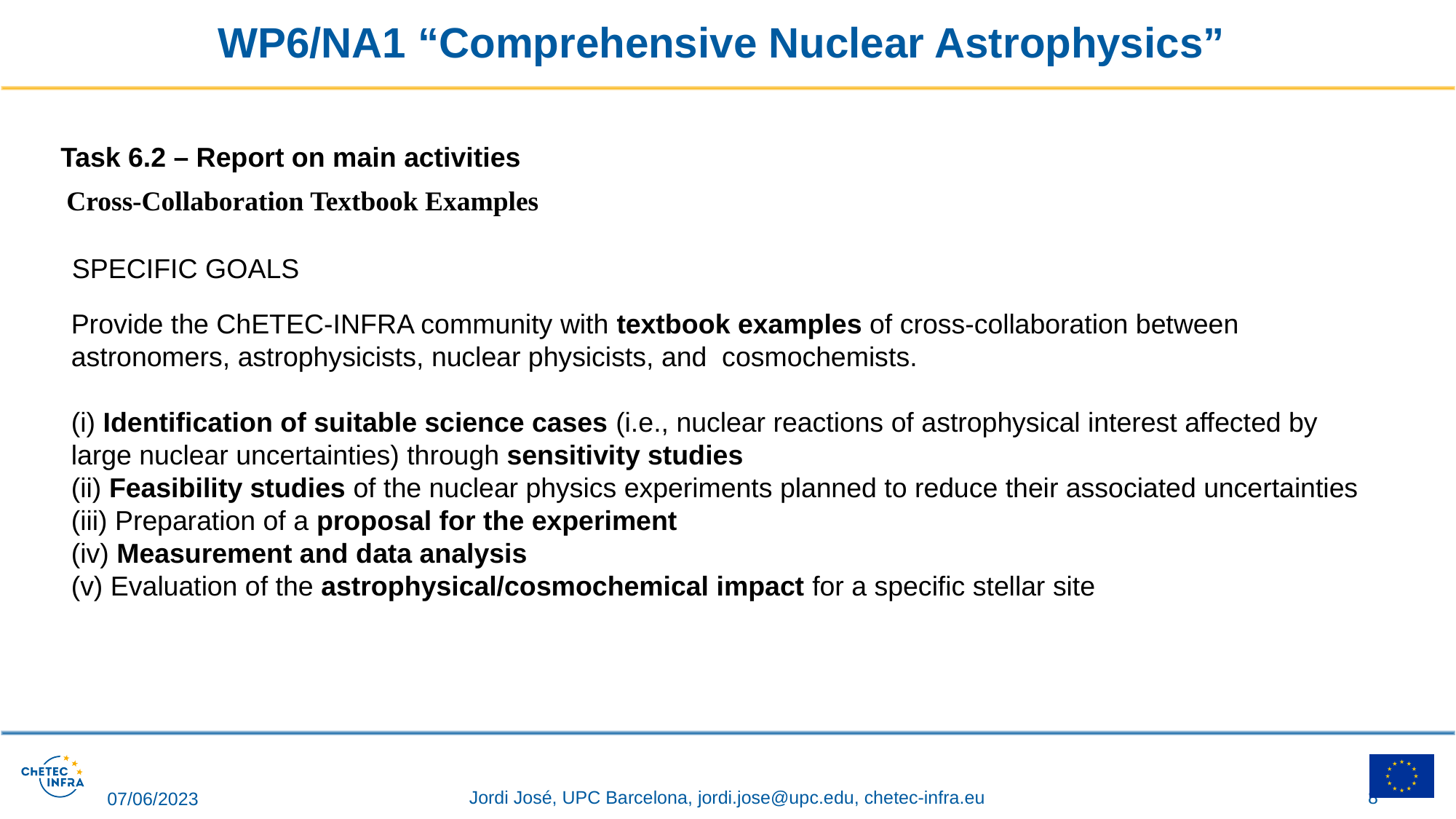

# WP6/NA1 “Comprehensive Nuclear Astrophysics”
Task 6.2 – Report on main activities
Cross-Collaboration Textbook Examples
SPECIFIC GOALS

Provide the ChETEC-INFRA community with textbook examples of cross-collaboration between astronomers, astrophysicists, nuclear physicists, and  cosmochemists.

(i) Identification of suitable science cases (i.e., nuclear reactions of astrophysical interest affected by large nuclear uncertainties) through sensitivity studies
(ii) Feasibility studies of the nuclear physics experiments planned to reduce their associated uncertainties
(iii) Preparation of a proposal for the experiment
(iv) Measurement and data analysis
(v) Evaluation of the astrophysical/cosmochemical impact for a specific stellar site